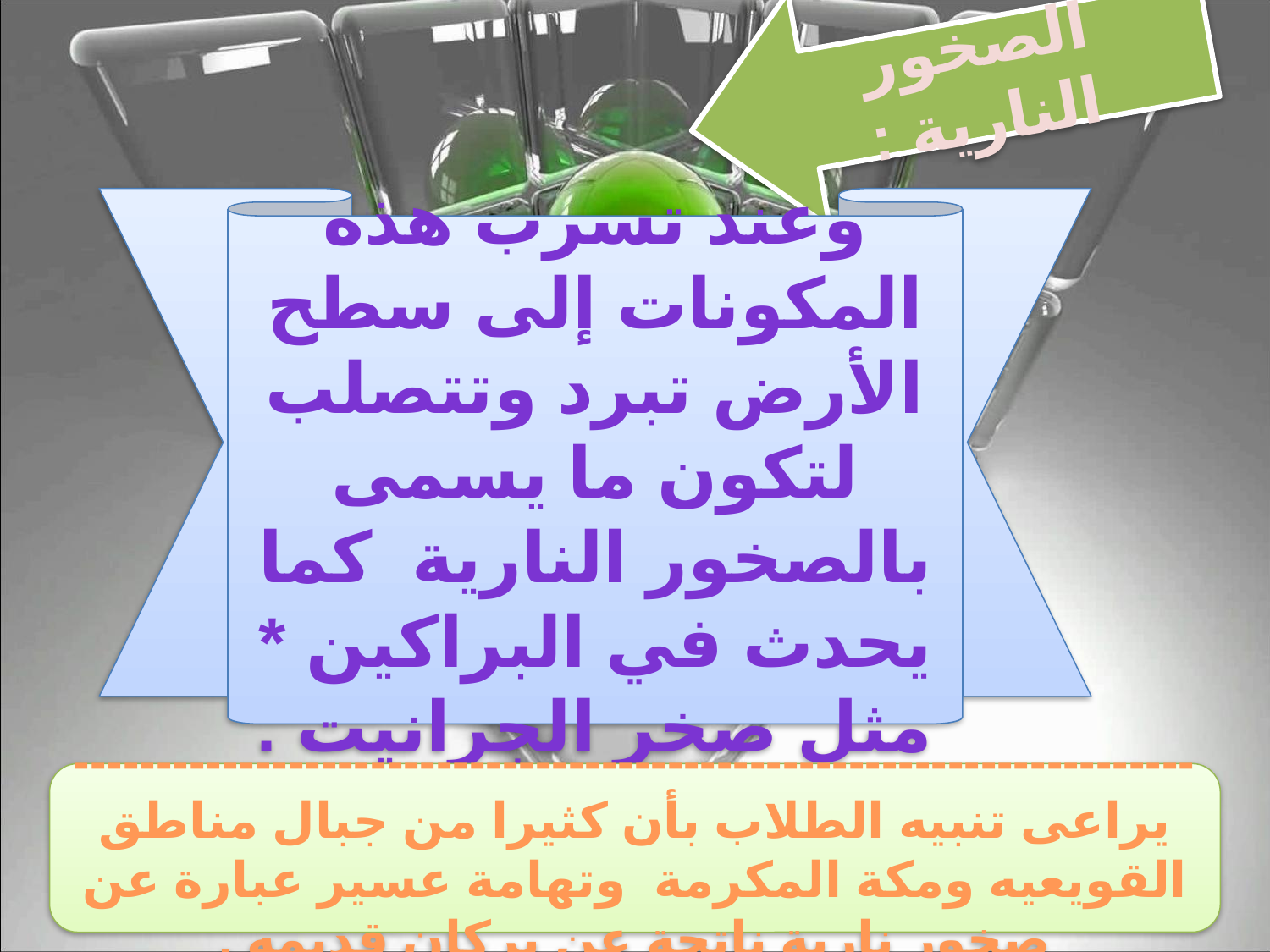

الصخور النارية :
وعند تسرب هذه المكونات إلى سطح الأرض تبرد وتتصلب لتكون ما يسمى بالصخور النارية  كما يحدث في البراكين * مثل صخر الجرانيت .
--------------------------------------------------------------------
يراعى تنبيه الطلاب بأن كثيرا من جبال مناطق القويعيه ومكة المكرمة  وتهامة عسير عبارة عن صخور نارية ناتجة عن بركان قديمه .